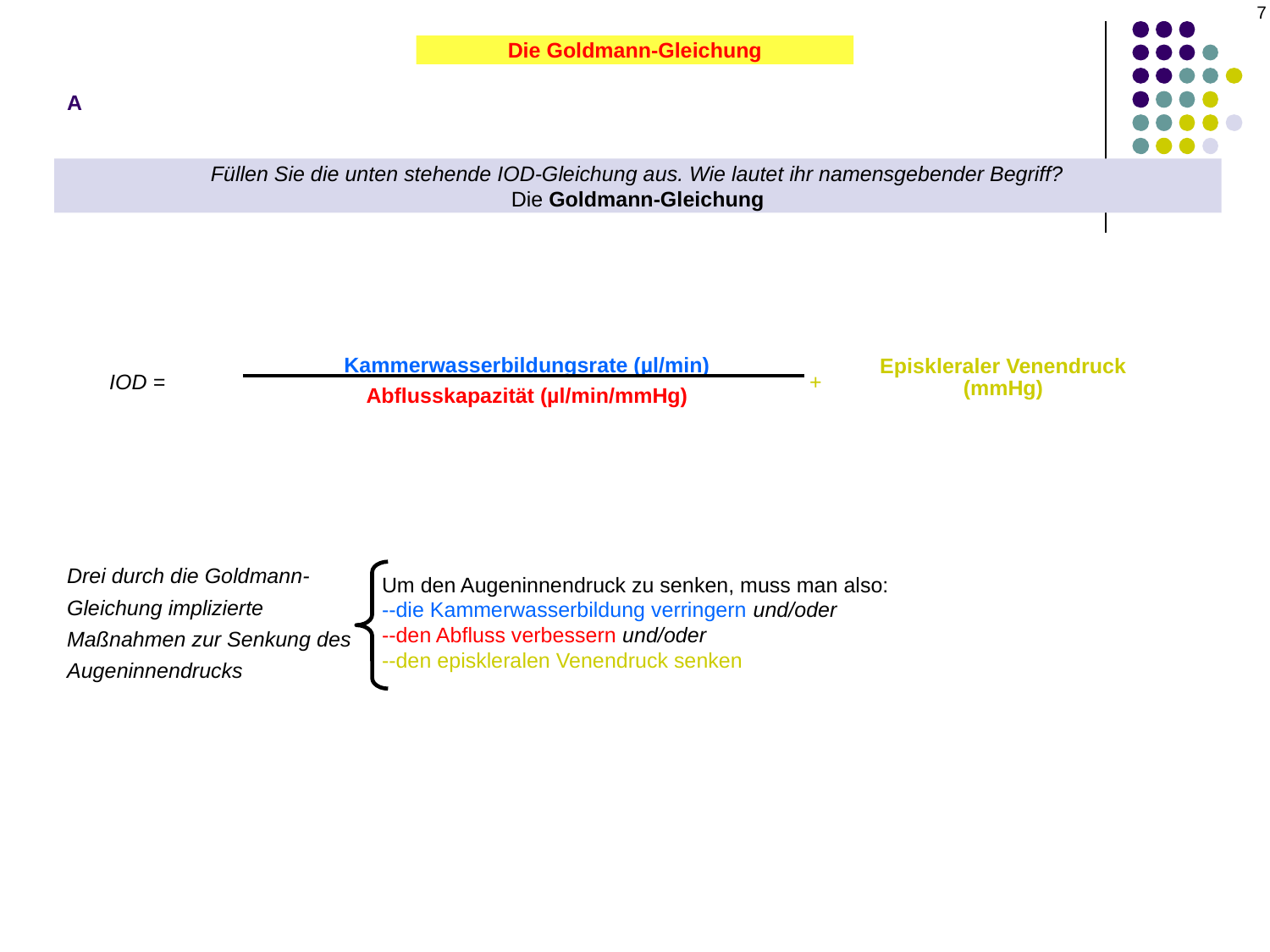

7
A
Die Goldmann-Gleichung
Füllen Sie die unten stehende IOD-Gleichung aus. Wie lautet ihr namensgebender Begriff?
Die Goldmann-Gleichung
Kammerwasserbildungsrate (µl/min)
Abflusskapazität (µl/min/mmHg)
Episkleraler Venendruck
(mmHg)
IOD =
+
Drei durch die Goldmann-Gleichung implizierte Maßnahmen zur Senkung des Augeninnendrucks

Um den Augeninnendruck zu senken, muss man also:
--die Kammerwasserbildung verringern und/oder
--den Abfluss verbessern und/oder
--den episkleralen Venendruck senken

…und/oder den Glaskörper mit einem
   hyperosmotischen Mittel